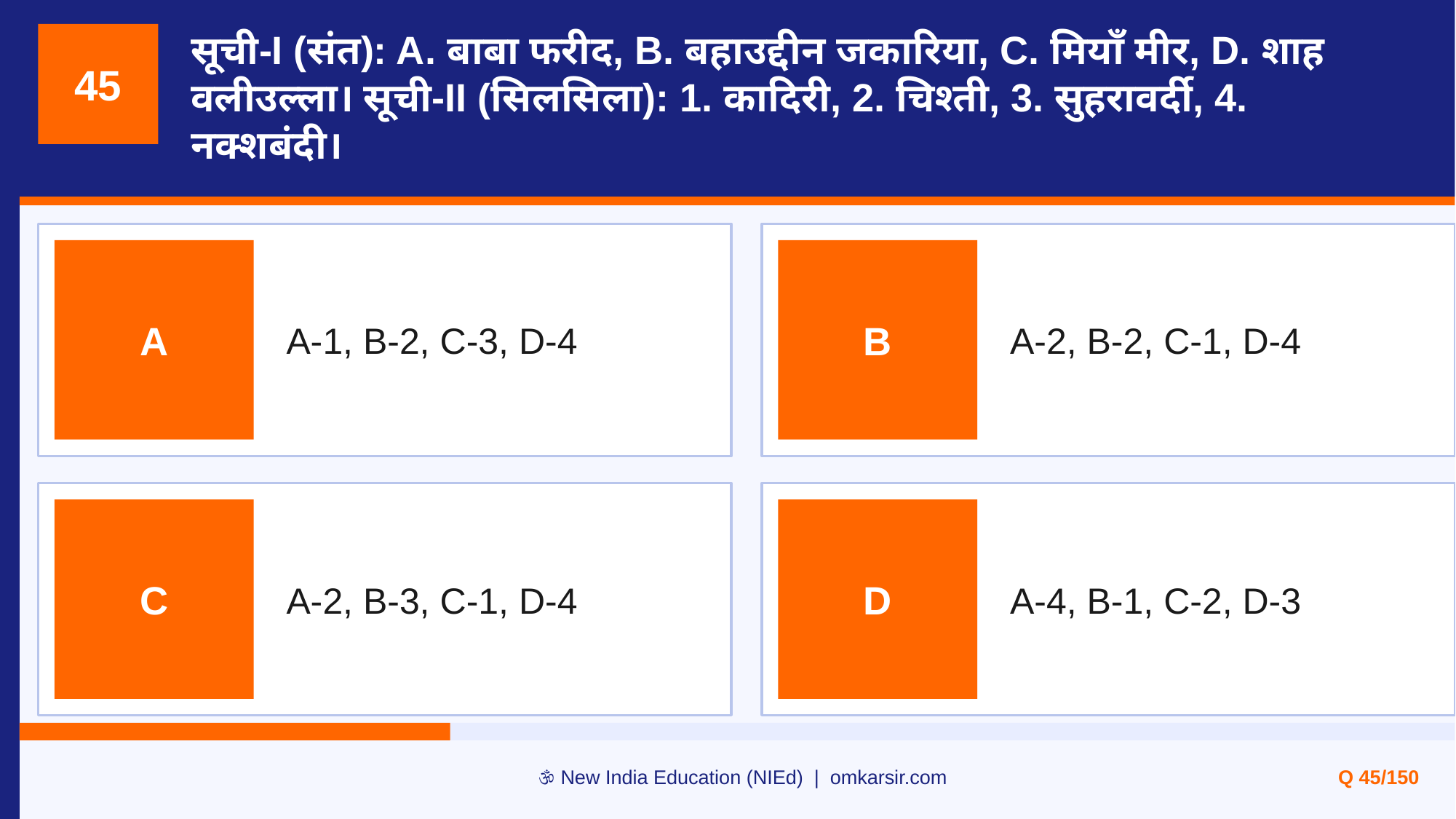

सूची-I (संत): A. बाबा फरीद, B. बहाउद्दीन जकारिया, C. मियाँ मीर, D. शाह वलीउल्ला। सूची-II (सिलसिला): 1. कादिरी, 2. चिश्ती, 3. सुहरावर्दी, 4. नक्शबंदी।
45

A-1, B-2, C-3, D-4
A-2, B-2, C-1, D-4
A
B

A-2, B-3, C-1, D-4
A-4, B-1, C-2, D-3
C
D

🕉️ New India Education (NIEd)  |  omkarsir.com
Q 45/150